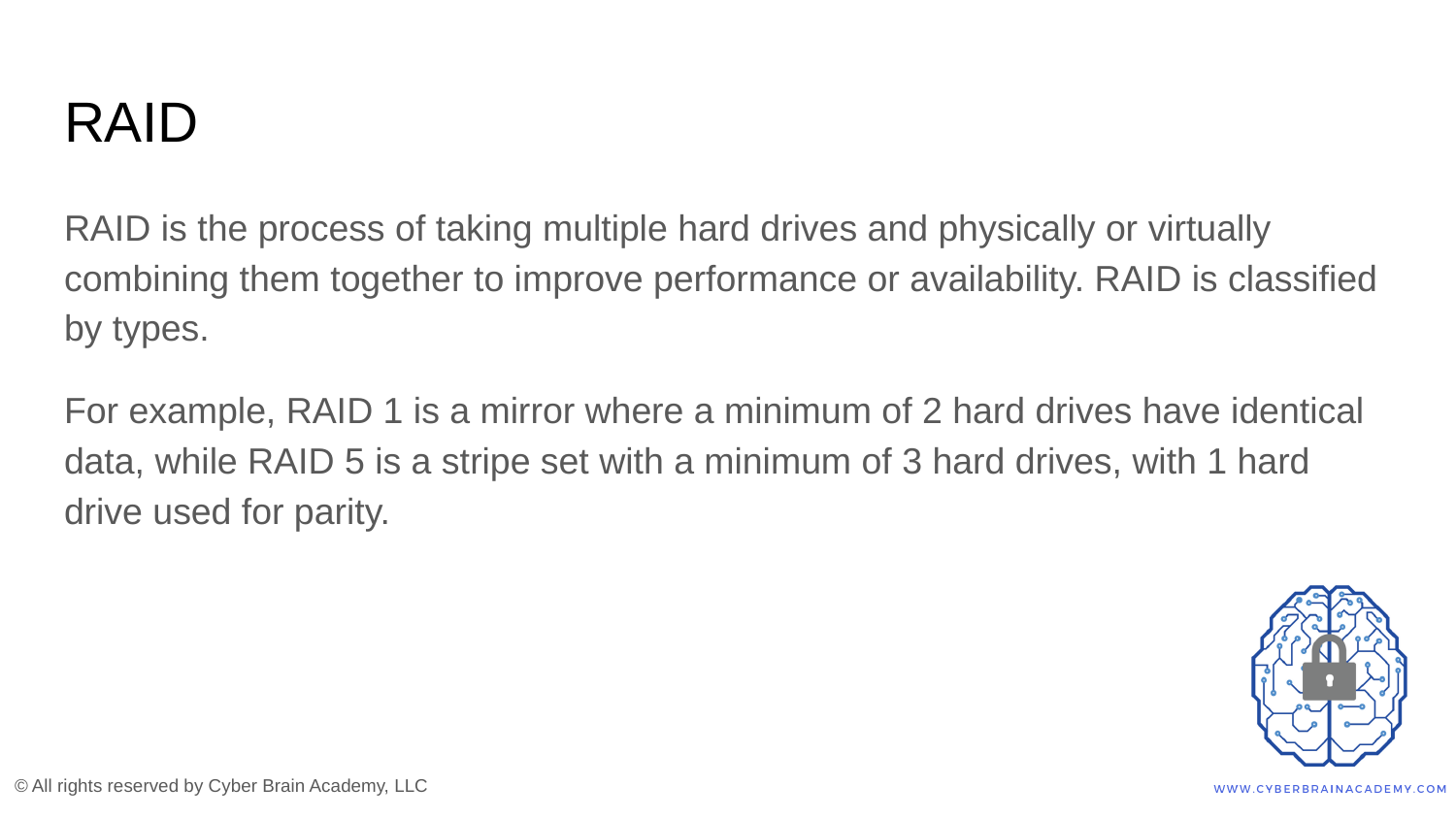

# RAID

RAID is the process of taking multiple hard drives and physically or virtually combining them together to improve performance or availability. RAID is classified by types.
For example, RAID 1 is a mirror where a minimum of 2 hard drives have identical data, while RAID 5 is a stripe set with a minimum of 3 hard drives, with 1 hard drive used for parity.